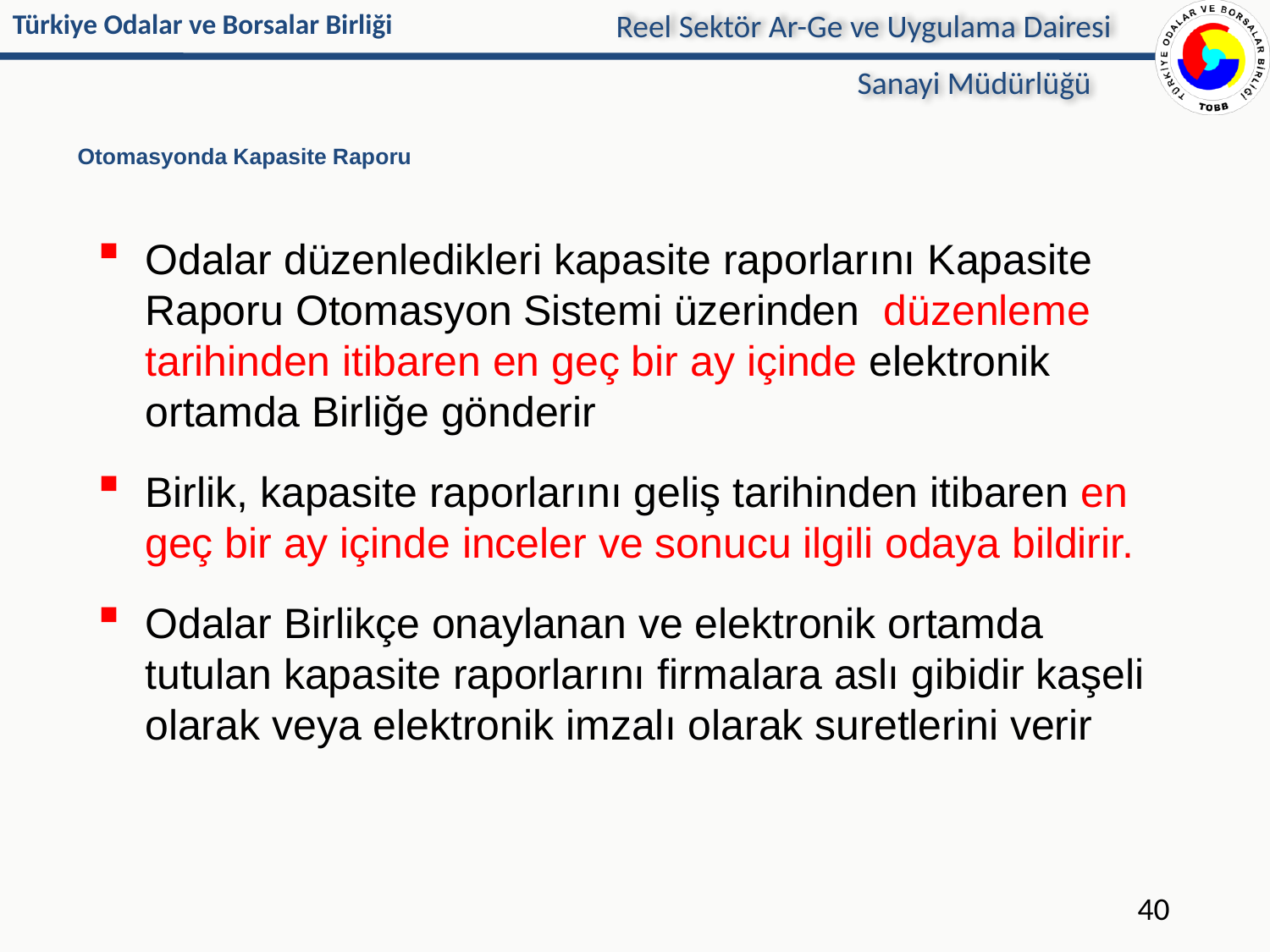

Reel Sektör Ar-Ge ve Uygulama Dairesi
Sanayi Müdürlüğü
# Otomasyonda Kapasite Raporu
Odalar düzenledikleri kapasite raporlarını Kapasite Raporu Otomasyon Sistemi üzerinden  düzenleme tarihinden itibaren en geç bir ay içinde elektronik ortamda Birliğe gönderir
Birlik, kapasite raporlarını geliş tarihinden itibaren en geç bir ay içinde inceler ve sonucu ilgili odaya bildirir.
Odalar Birlikçe onaylanan ve elektronik ortamda tutulan kapasite raporlarını firmalara aslı gibidir kaşeli olarak veya elektronik imzalı olarak suretlerini verir

40